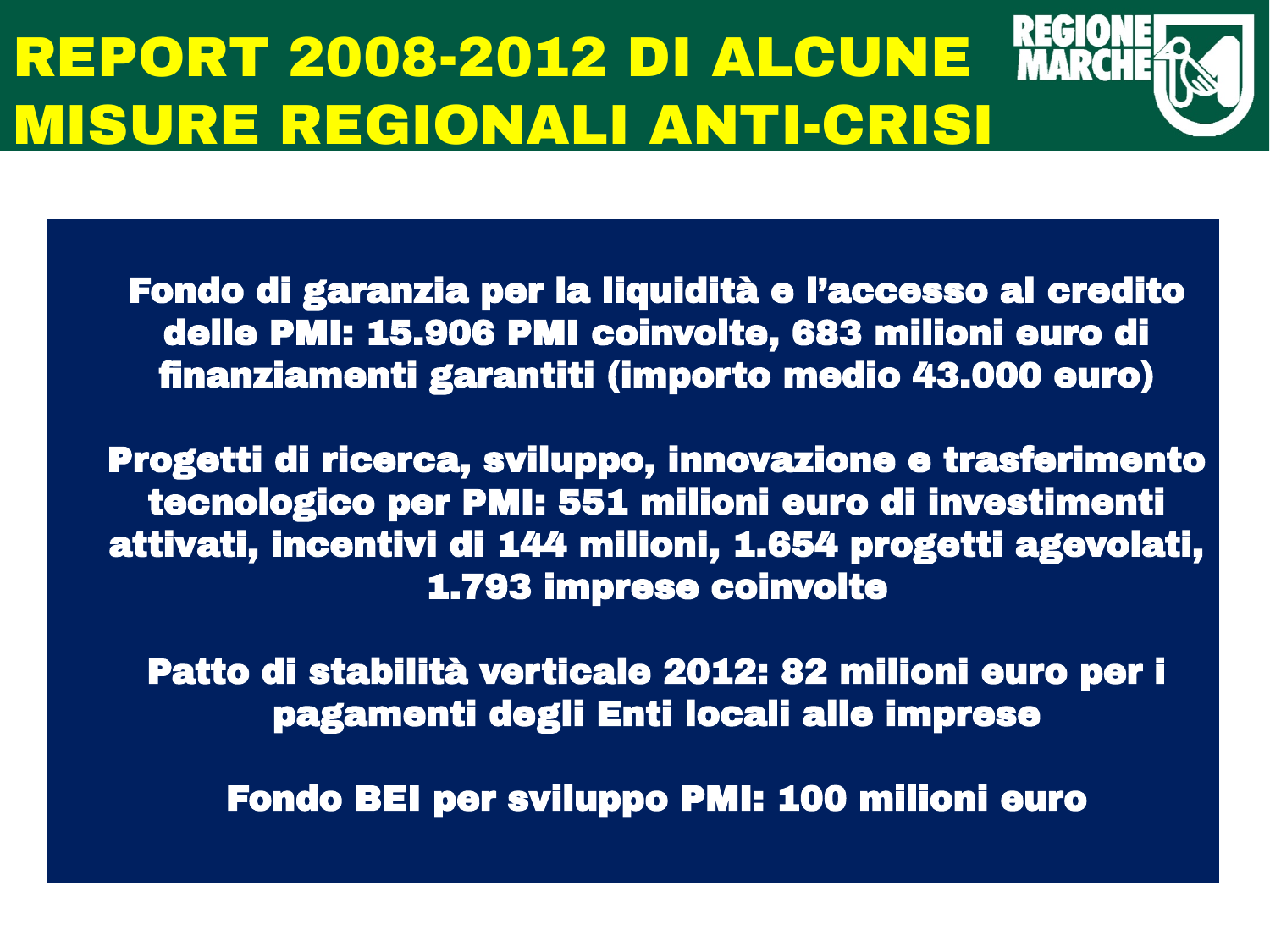

REPORT 2008-2012 DI ALCUNE
MISURE REGIONALI ANTI-CRISI

	Fondo di garanzia per la liquidità e l’accesso al credito delle PMI: 15.906 PMI coinvolte, 683 milioni euro di finanziamenti garantiti (importo medio 43.000 euro)

	Progetti di ricerca, sviluppo, innovazione e trasferimento tecnologico per PMI: 551 milioni euro di investimenti attivati, incentivi di 144 milioni, 1.654 progetti agevolati, 1.793 imprese coinvolte

	Patto di stabilità verticale 2012: 82 milioni euro per i pagamenti degli Enti locali alle imprese

	Fondo BEI per sviluppo PMI: 100 milioni euro